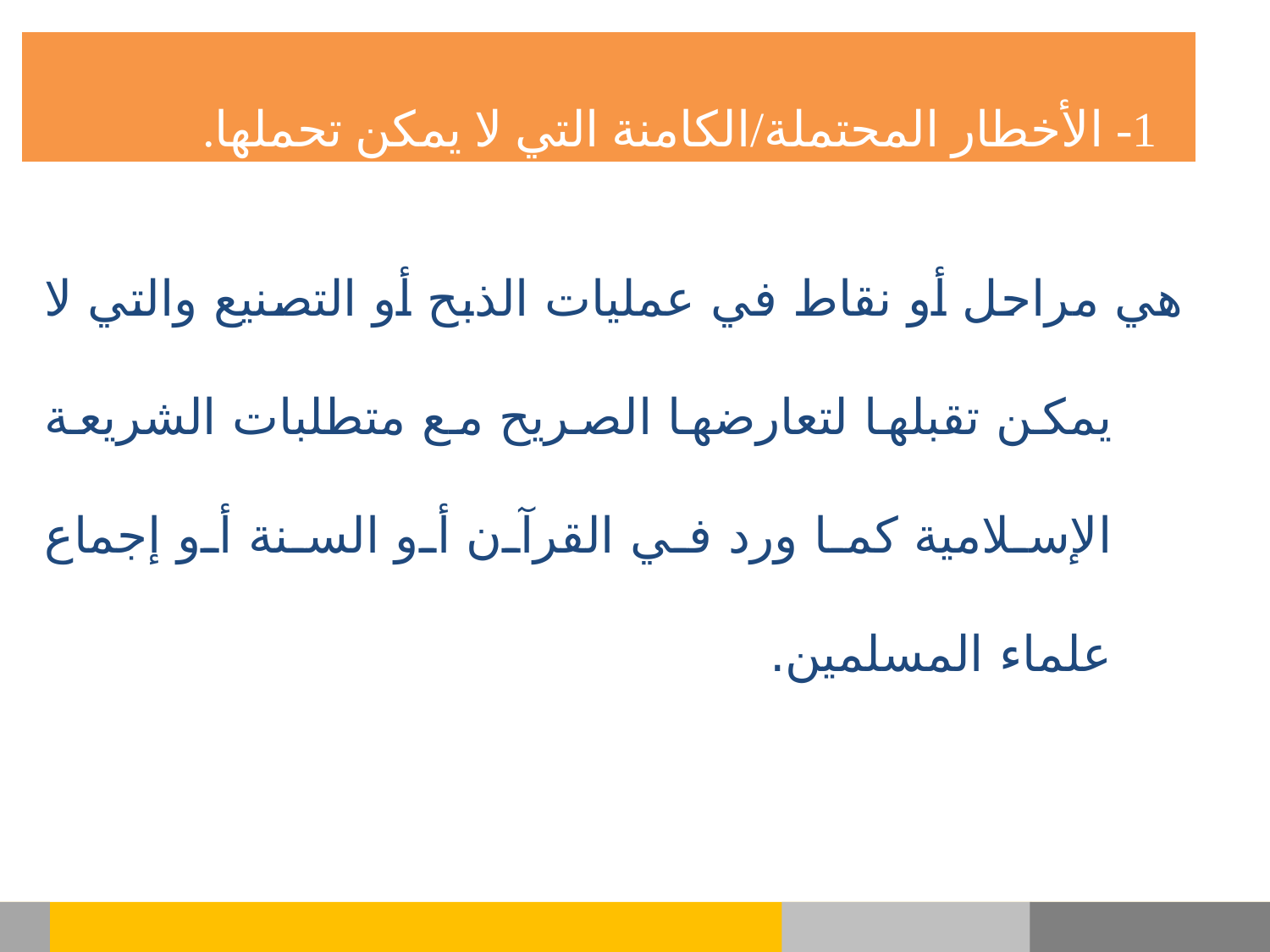

1- الأخطار المحتملة/الكامنة التي لا يمكن تحملها.
هي مراحل أو نقاط في عمليات الذبح أو التصنيع والتي لا يمكن تقبلها لتعارضها الصريح مع متطلبات الشريعة الإسلامية كما ورد في القرآن أو السنة أو إجماع علماء المسلمين.